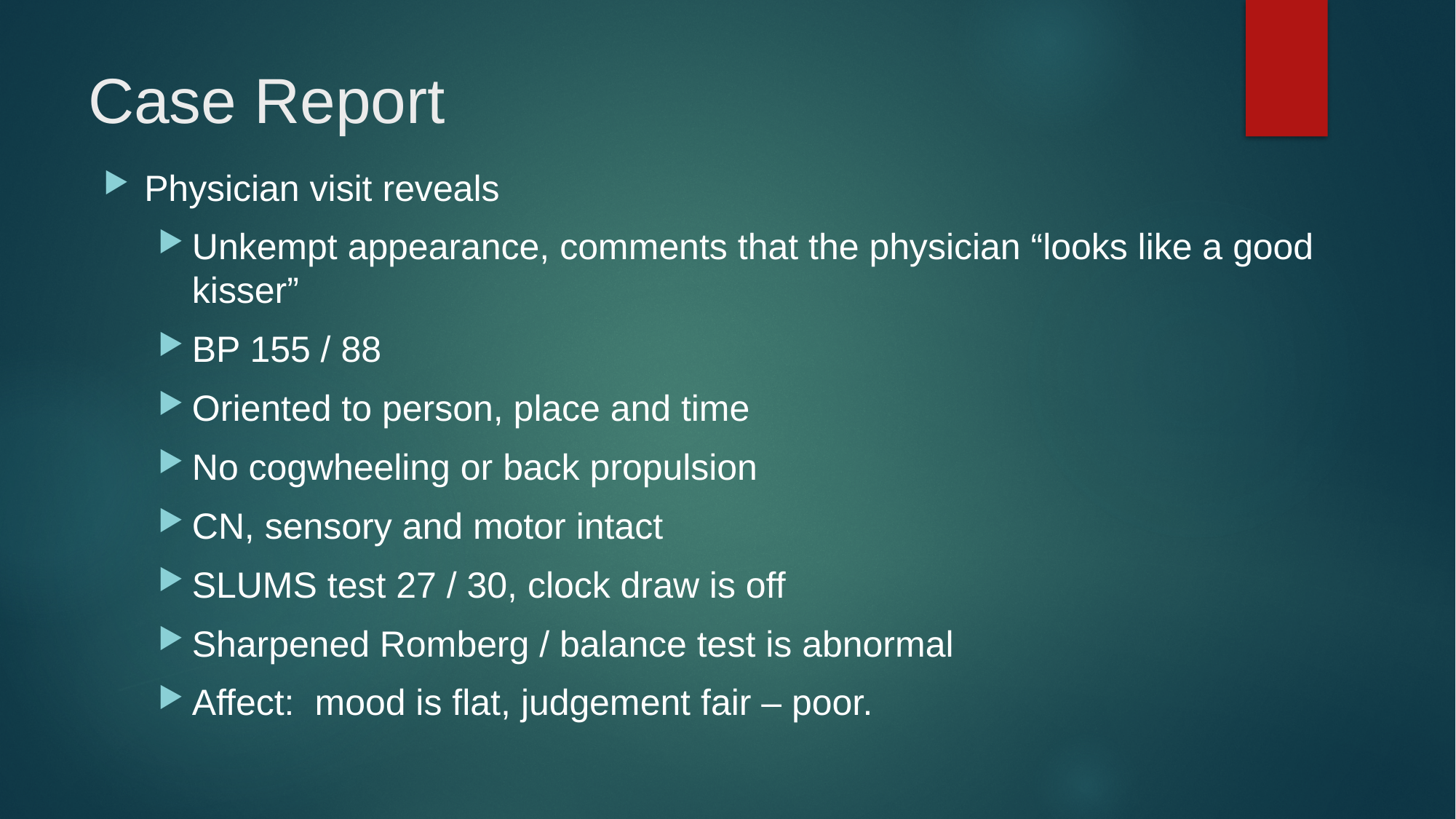

# Case Report
Physician visit reveals
Unkempt appearance, comments that the physician “looks like a good kisser”
BP 155 / 88
Oriented to person, place and time
No cogwheeling or back propulsion
CN, sensory and motor intact
SLUMS test 27 / 30, clock draw is off
Sharpened Romberg / balance test is abnormal
Affect:  mood is flat, judgement fair – poor.